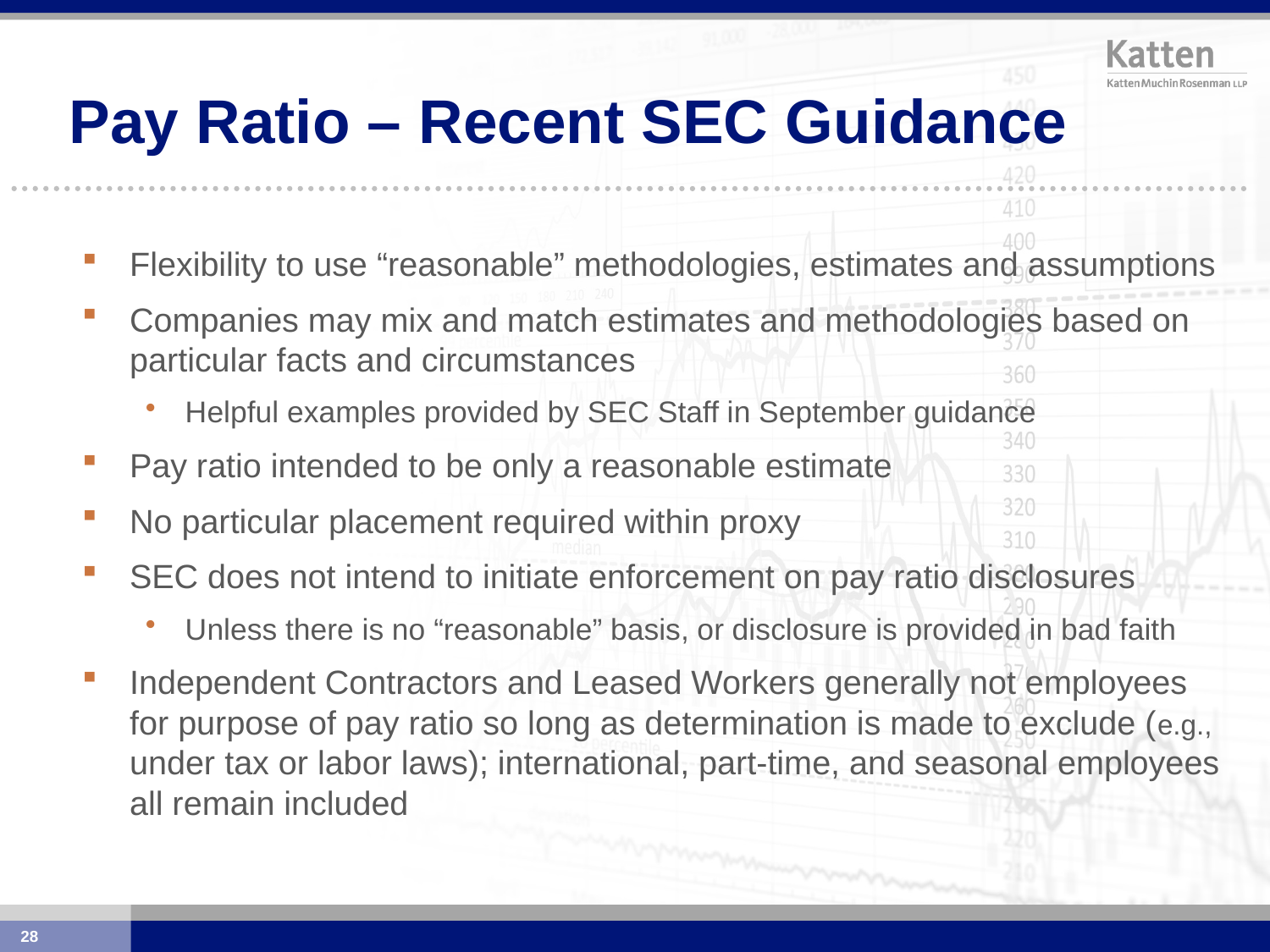

# Pay Ratio – Recent SEC Guidance
Flexibility to use “reasonable” methodologies, estimates and assumptions
Companies may mix and match estimates and methodologies based on particular facts and circumstances
Helpful examples provided by SEC Staff in September guidance
Pay ratio intended to be only a reasonable estimate
No particular placement required within proxy
SEC does not intend to initiate enforcement on pay ratio disclosures
Unless there is no “reasonable” basis, or disclosure is provided in bad faith
Independent Contractors and Leased Workers generally not employees for purpose of pay ratio so long as determination is made to exclude (e.g., under tax or labor laws); international, part-time, and seasonal employees all remain included